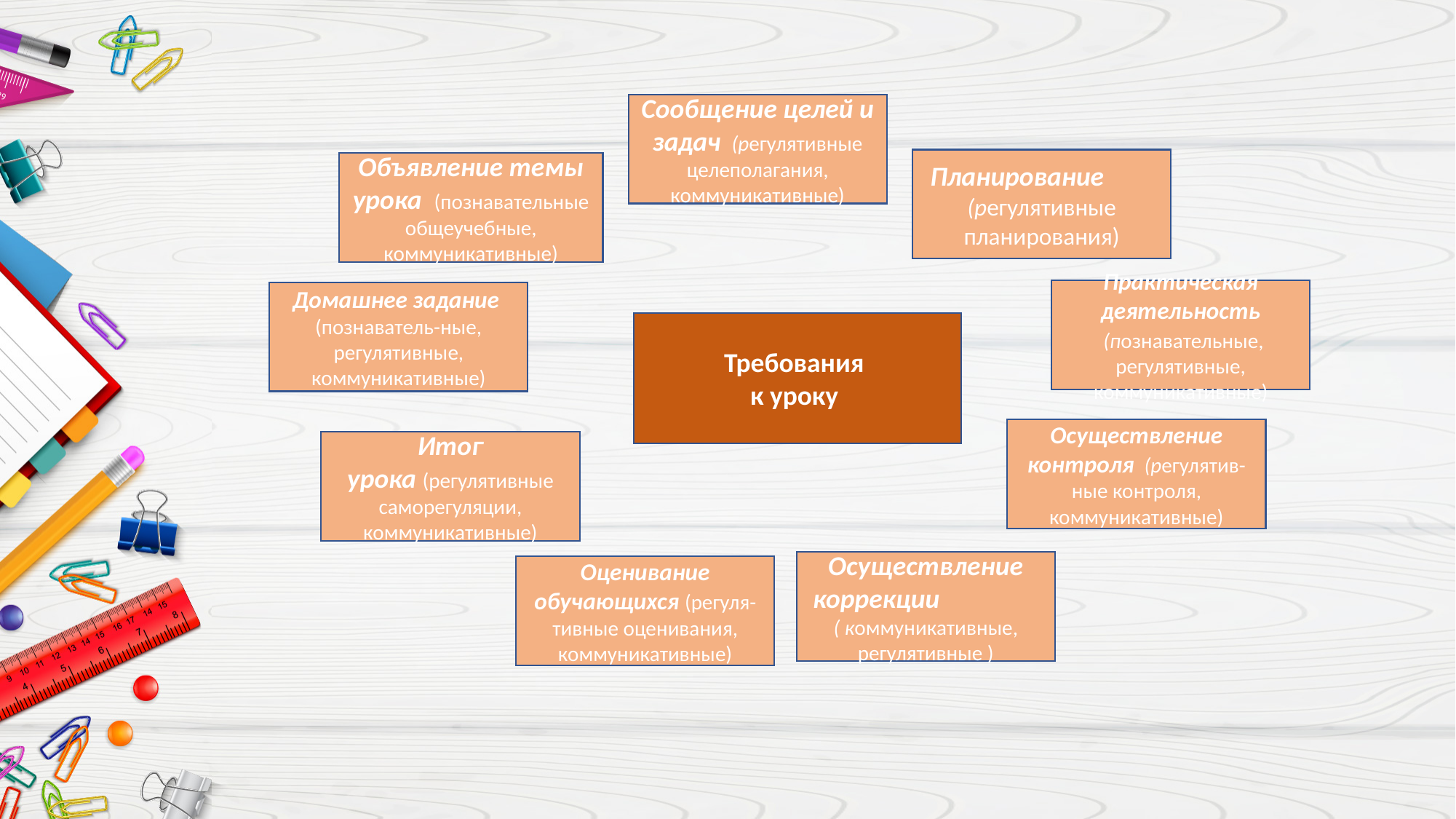

Сообщение целей и задач  (регулятивные целеполагания, коммуникативные)
Планирование
(регулятивные планирования)
Объявление темы урока  (познавательные общеучебные, коммуникативные)
Практическая деятельность  (познавательные, регулятивные, коммуникативные)
Домашнее задание  (познаватель-ные, регулятивные, коммуникативные)
Требования
к уроку
Осуществление контроля  (регулятив-ные контроля, коммуникативные)
Итог урока (регулятивные саморегуляции, коммуникативные)
Осуществление коррекции                 ( коммуникативные, регулятивные )
Оценивание обучающихся (регуля-тивные оценивания, коммуникативные)